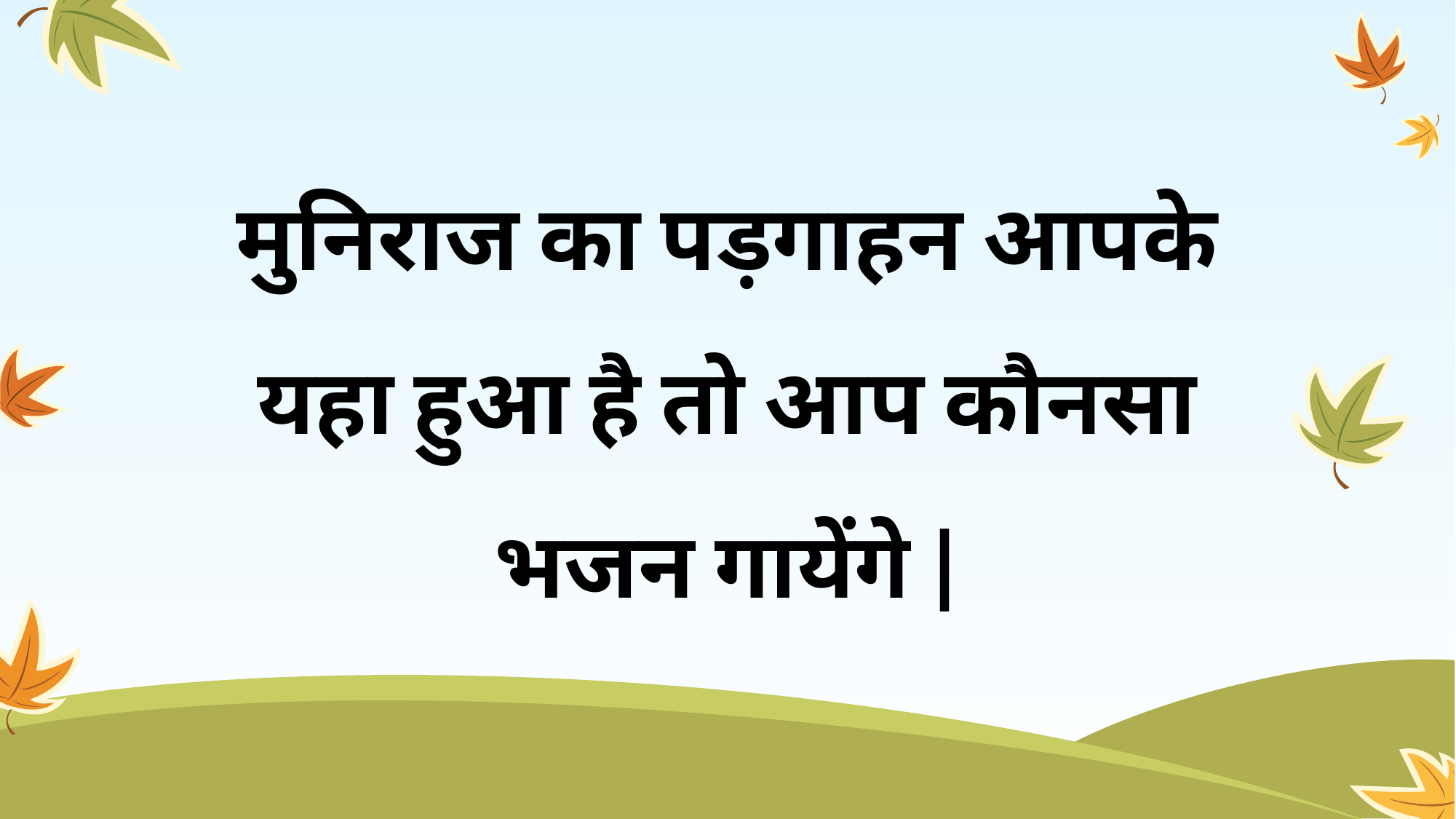

# मुनिराज का पड़गाहन आपके यहा हुआ है तो आप कौनसा भजन गायेंगे |